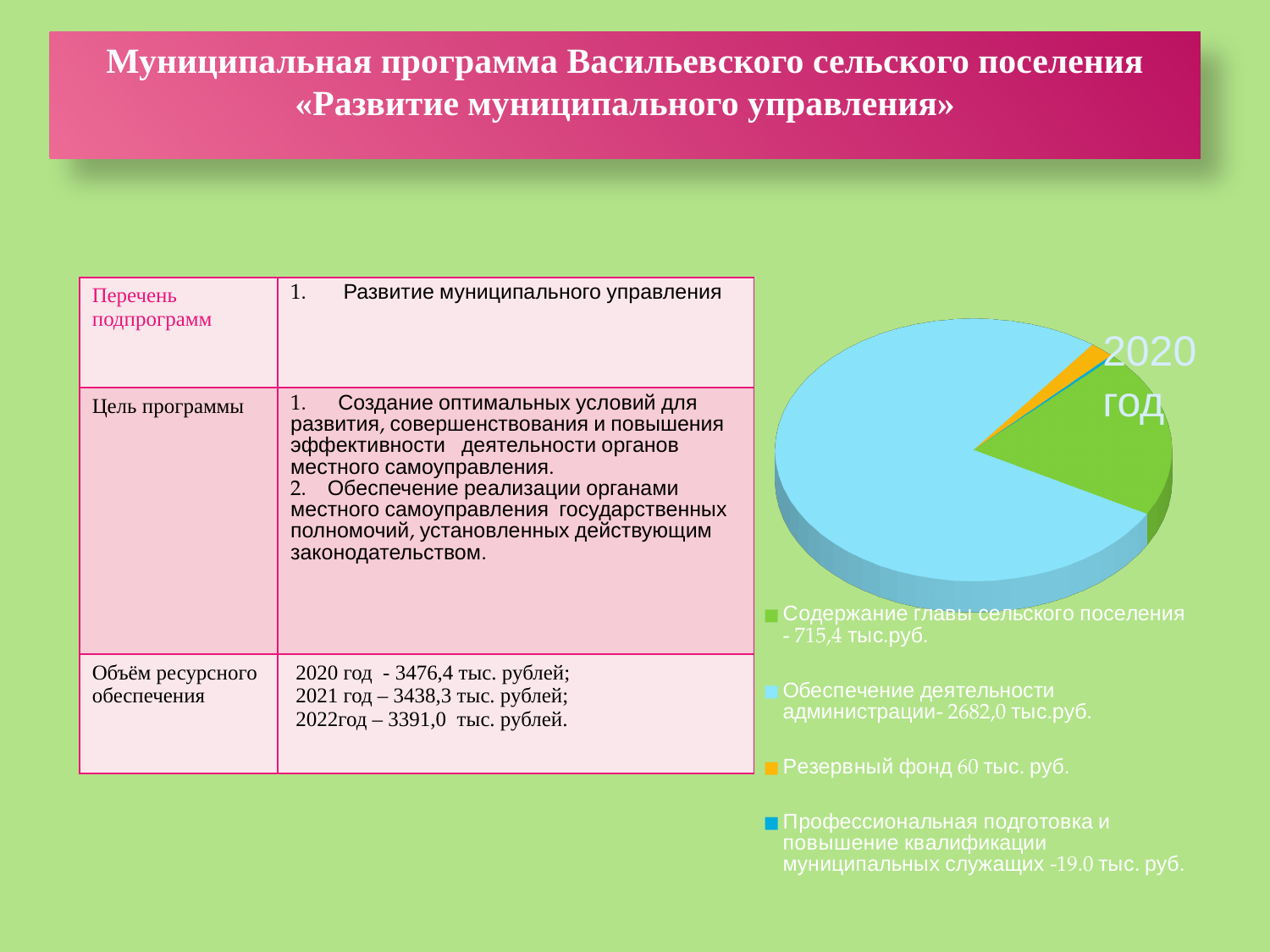

# Муниципальная программа Васильевского сельского поселения «Развитие муниципального управления»

[unsupported chart]

| Перечень подпрограмм | 1. Развитие муниципального управления |
| --- | --- |
| Цель программы | 1. Создание оптимальных условий для развития, совершенствования и повышения эффективности деятельности органов местного самоуправления. 2. Обеспечение реализации органами местного самоуправления государственных полномочий, установленных действующим законодательством. |
| Объём ресурсного обеспечения | 2020 год - 3476,4 тыс. рублей; 2021 год – 3438,3 тыс. рублей; 2022год – 3391,0 тыс. рублей. |
2020 год